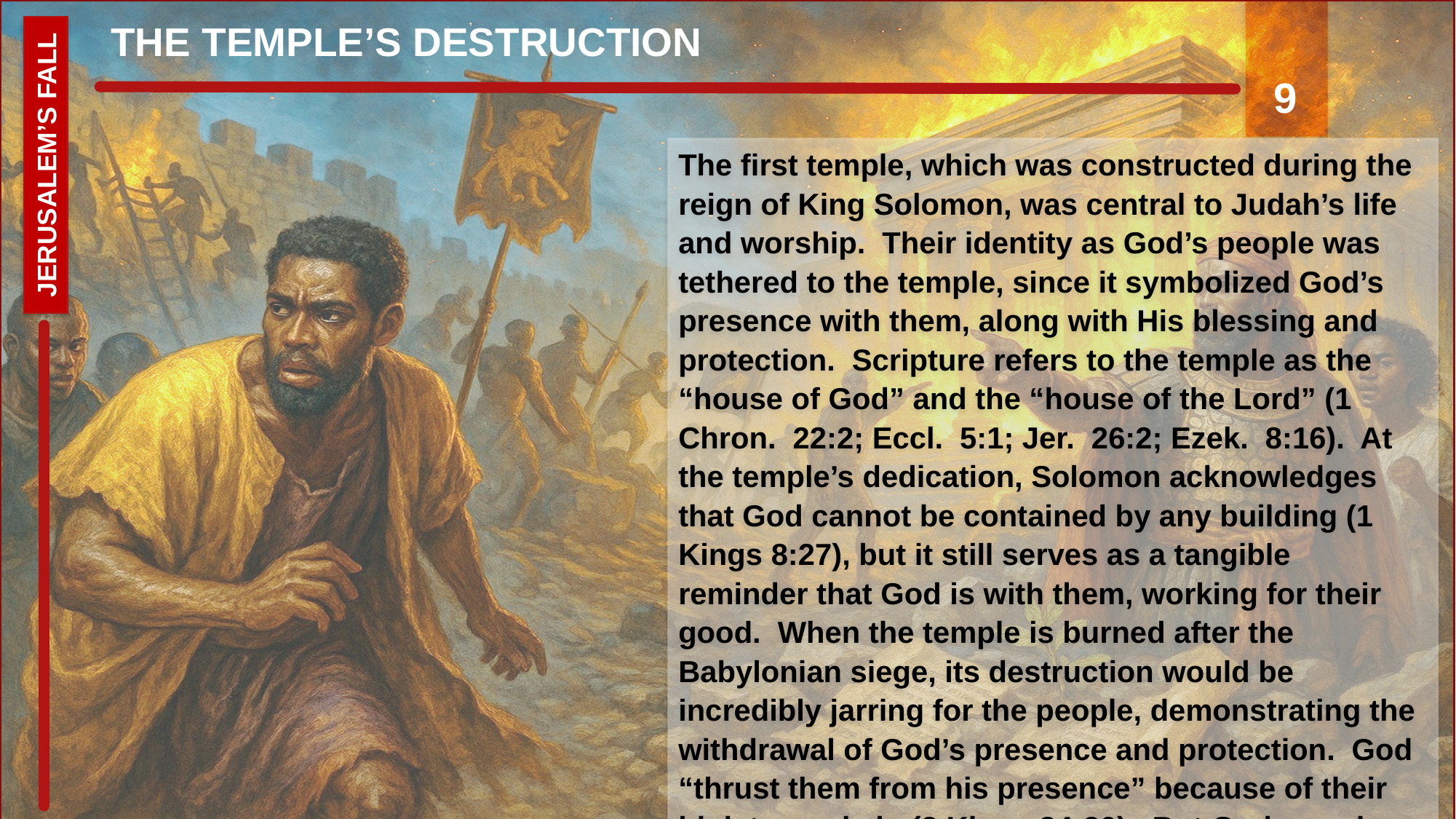

# The Temple’s Destruction
9
The first temple, which was constructed during the reign of King Solomon, was central to Judah’s life and worship.  Their identity as God’s people was tethered to the temple, since it symbolized God’s presence with them, along with His blessing and protection.  Scripture refers to the temple as the “house of God” and the “house of the Lord” (1 Chron.  22:2; Eccl.  5:1; Jer.  26:2; Ezek.  8:16).  At the temple’s dedication, Solomon acknowledges that God cannot be contained by any building (1 Kings 8:27), but it still serves as a tangible reminder that God is with them, working for their good.  When the temple is burned after the Babylonian siege, its destruction would be incredibly jarring for the people, demonstrating the withdrawal of God’s presence and protection.  God “thrust them from his presence” because of their idolatry and sin (2 Kings 24:20).  But God promises to come to them again, after their exile to Babylon (Jer.  29:10).
JERUSALEM’S FALL